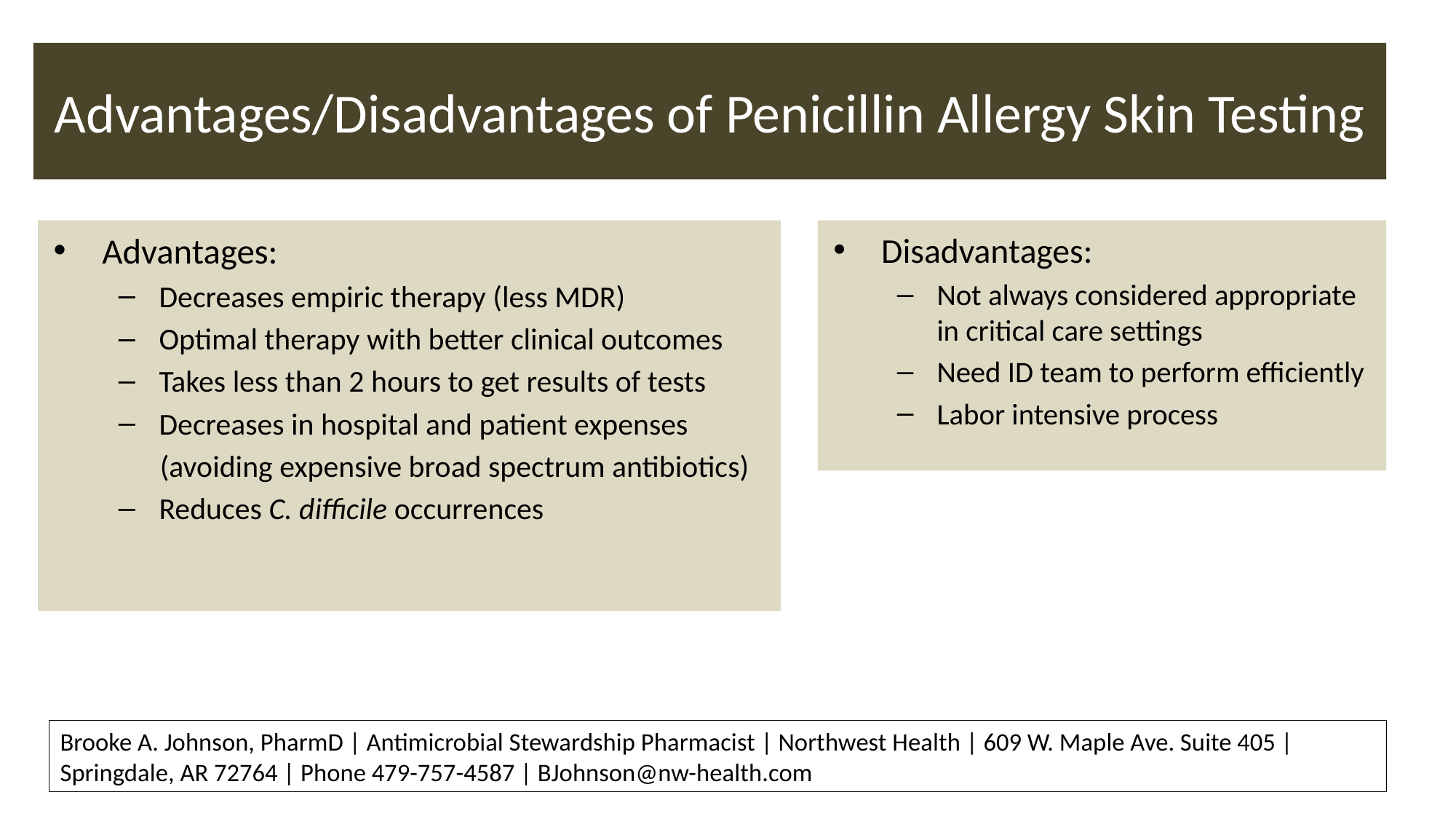

# Advantages/Disadvantages of Penicillin Allergy Skin Testing
Advantages:
Decreases empiric therapy (less MDR)
Optimal therapy with better clinical outcomes
Takes less than 2 hours to get results of tests
Decreases in hospital and patient expenses
      (avoiding expensive broad spectrum antibiotics)
Reduces C. difficile occurrences

Disadvantages:
Not always considered appropriate in critical care settings
Need ID team to perform efficiently
Labor intensive process
Brooke A. Johnson, PharmD | Antimicrobial Stewardship Pharmacist | Northwest Health | 609 W. Maple Ave. Suite 405 | Springdale, AR 72764 | Phone 479-757-4587 | BJohnson@nw-health.com